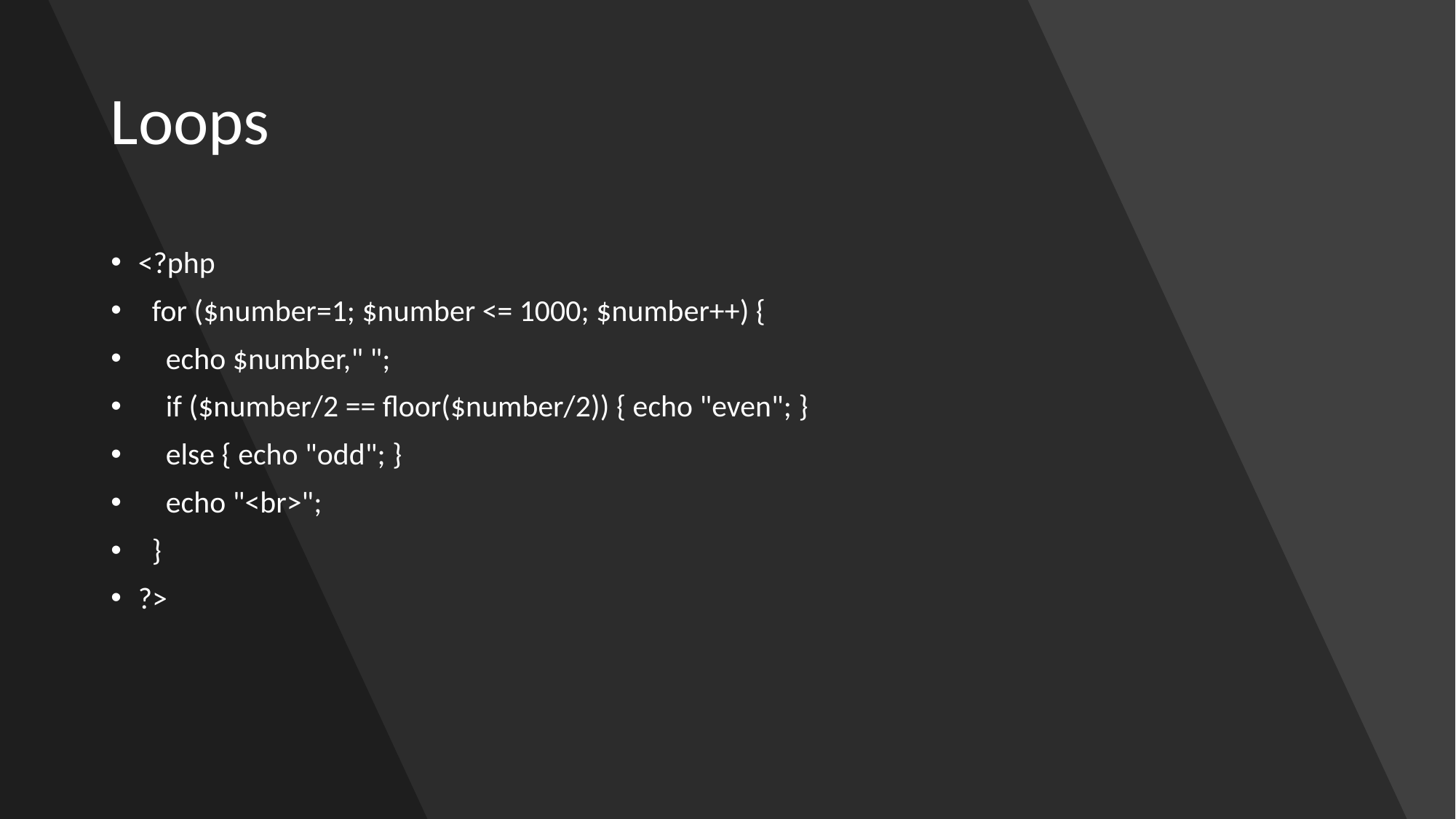

# Loops
<?php
  for ($number=1; $number <= 1000; $number++) {
    echo $number," ";
    if ($number/2 == floor($number/2)) { echo "even"; }
    else { echo "odd"; }
    echo "<br>";
  }
?>